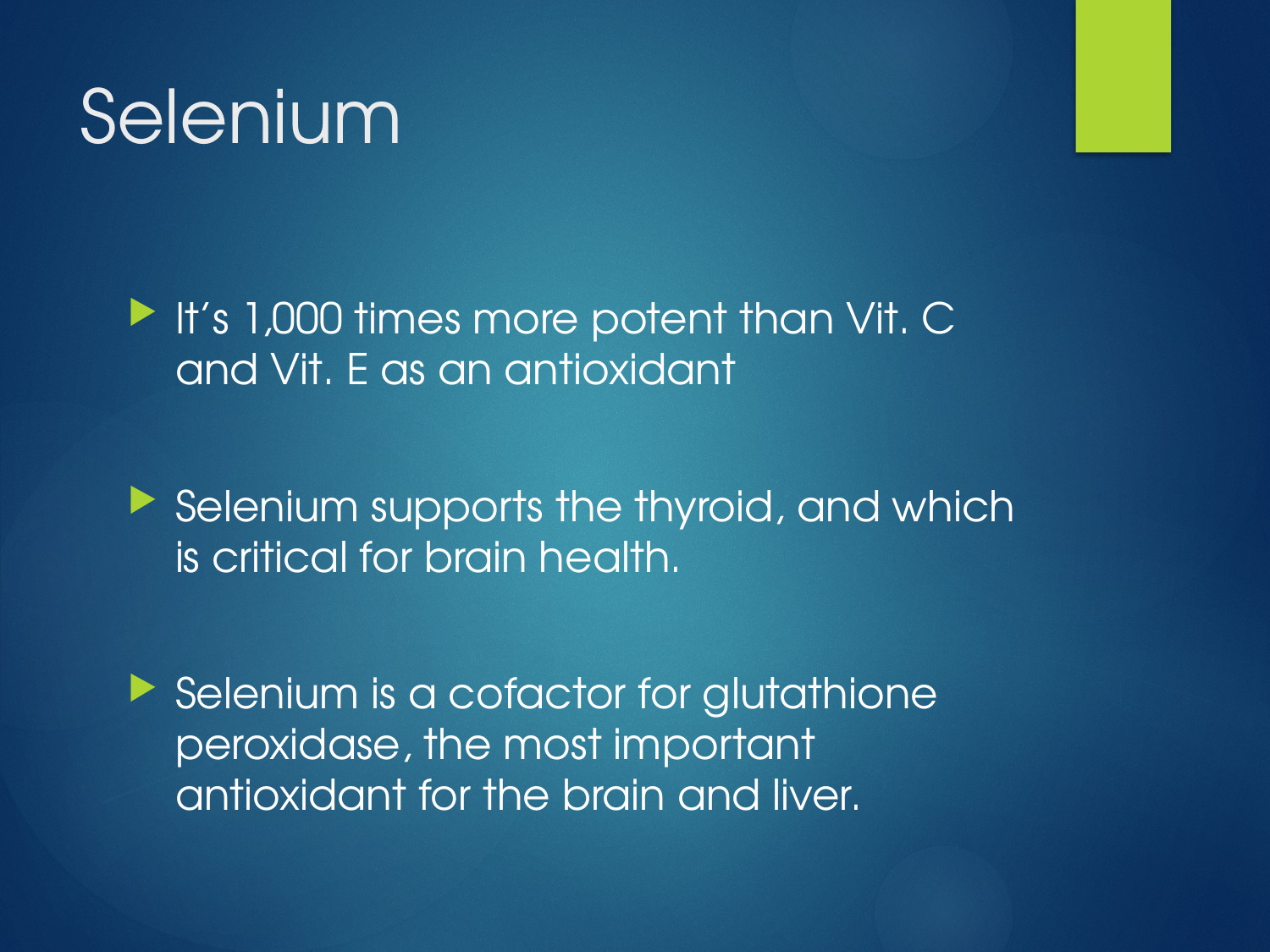

# Selenium
It’s 1,000 times more potent than Vit. C and Vit. E as an antioxidant

Selenium supports the thyroid, and which is critical for brain health.

Selenium is a cofactor for glutathione peroxidase, the most important antioxidant for the brain and liver.